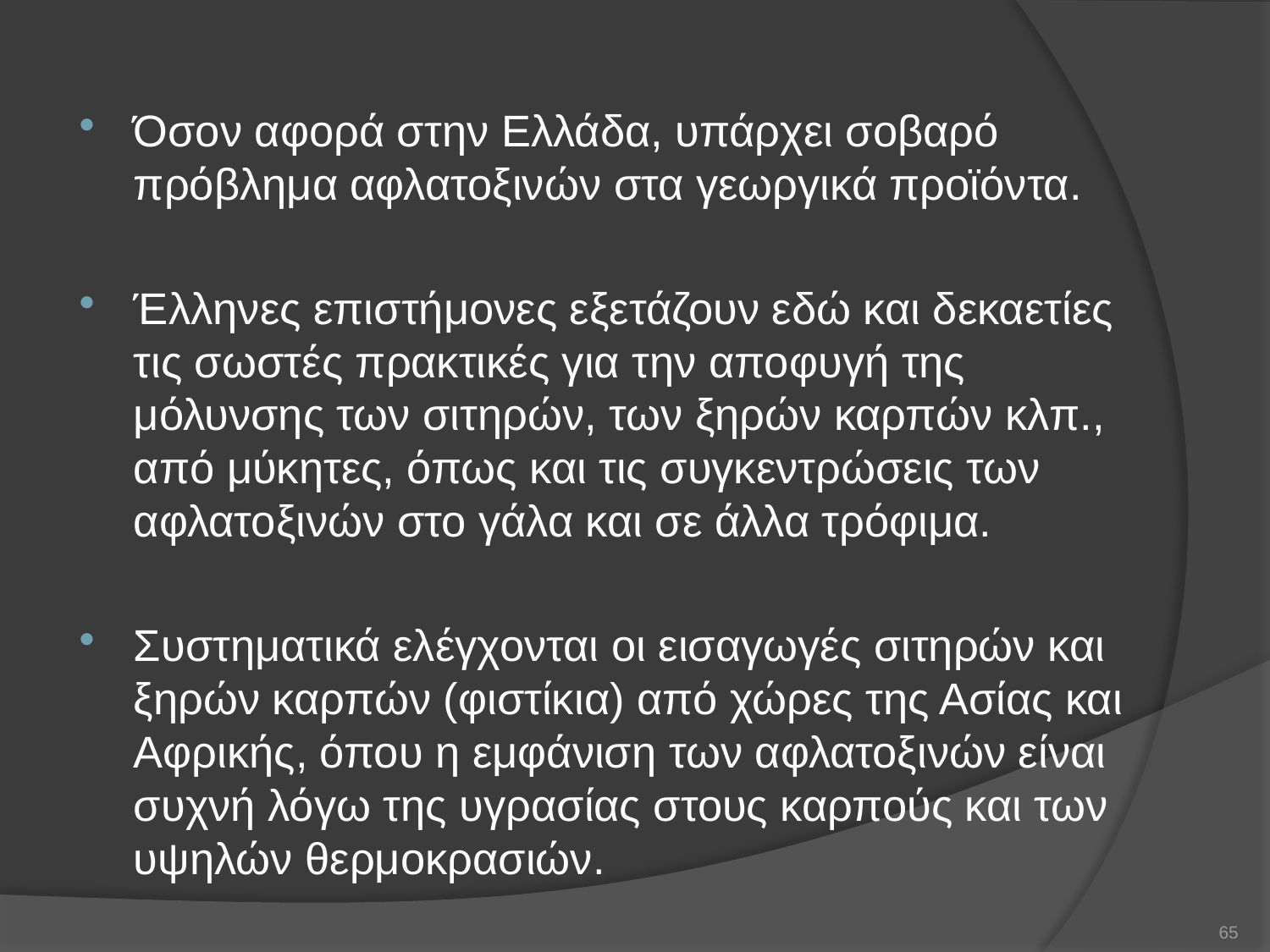

Όσον αφορά στην Ελλάδα, υπάρχει σοβαρό πρόβλημα αφλατοξινών στα γεωργικά προϊόντα.

Έλληνες επιστήμονες εξετάζουν εδώ και δεκαετίες τις σωστές πρακτικές για την αποφυγή της μόλυνσης των σιτηρών, των ξηρών καρπών κλπ., από μύκητες, όπως και τις συγκεντρώσεις των αφλατοξινών στο γάλα και σε άλλα τρόφιμα.

Συστηματικά ελέγχονται οι εισαγωγές σιτηρών και ξηρών καρπών (φιστίκια) από χώρες της Ασίας και Αφρικής, όπου η εμφάνιση των αφλατοξινών είναι συχνή λόγω της υγρασίας στους καρπούς και των υψηλών θερμοκρασιών.
65